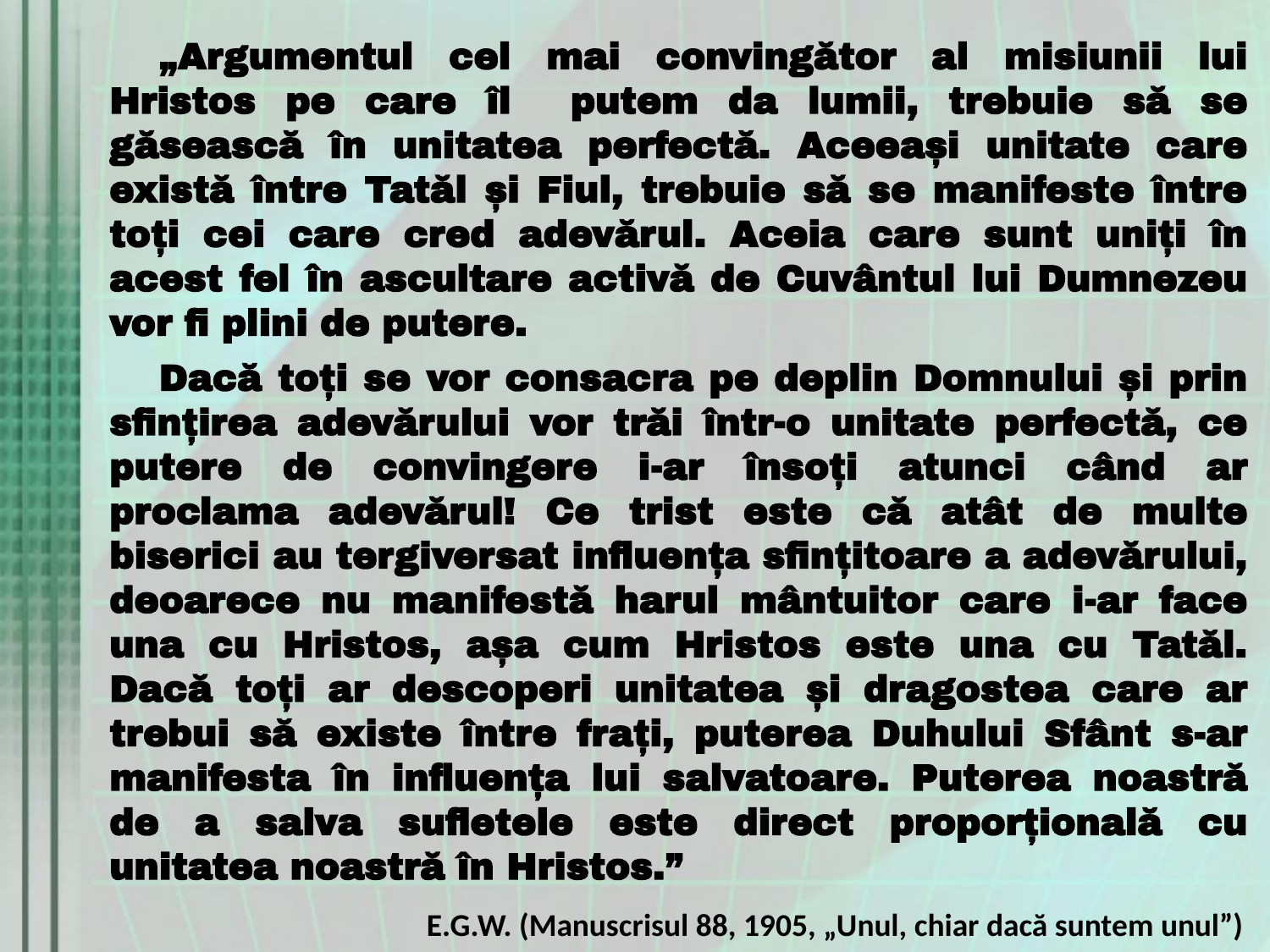

„Argumentul cel mai convingător al misiunii lui Hristos pe care îl  putem da lumii, trebuie să se găsească în unitatea perfectă. Aceeaşi unitate care există între Tatăl şi Fiul, trebuie să se manifeste între toţi cei care cred adevărul. Aceia care sunt uniţi în acest fel în ascultare activă de Cuvântul lui Dumnezeu vor fi plini de putere.
Dacă toţi se vor consacra pe deplin Domnului şi prin sfinţirea adevărului vor trăi într-o unitate perfectă, ce putere de convingere i-ar însoţi atunci când ar proclama adevărul! Ce trist este că atât de multe biserici au tergiversat influenţa sfinţitoare a adevărului, deoarece nu manifestă harul mântuitor care i-ar face una cu Hristos, aşa cum Hristos este una cu Tatăl. Dacă toţi ar descoperi unitatea şi dragostea care ar trebui să existe între fraţi, puterea Duhului Sfânt s-ar manifesta în influenţa lui salvatoare. Puterea noastră de a salva sufletele este direct proporţională cu unitatea noastră în Hristos.”
E.G.W. (Manuscrisul 88, 1905, „Unul, chiar dacă suntem unul”)